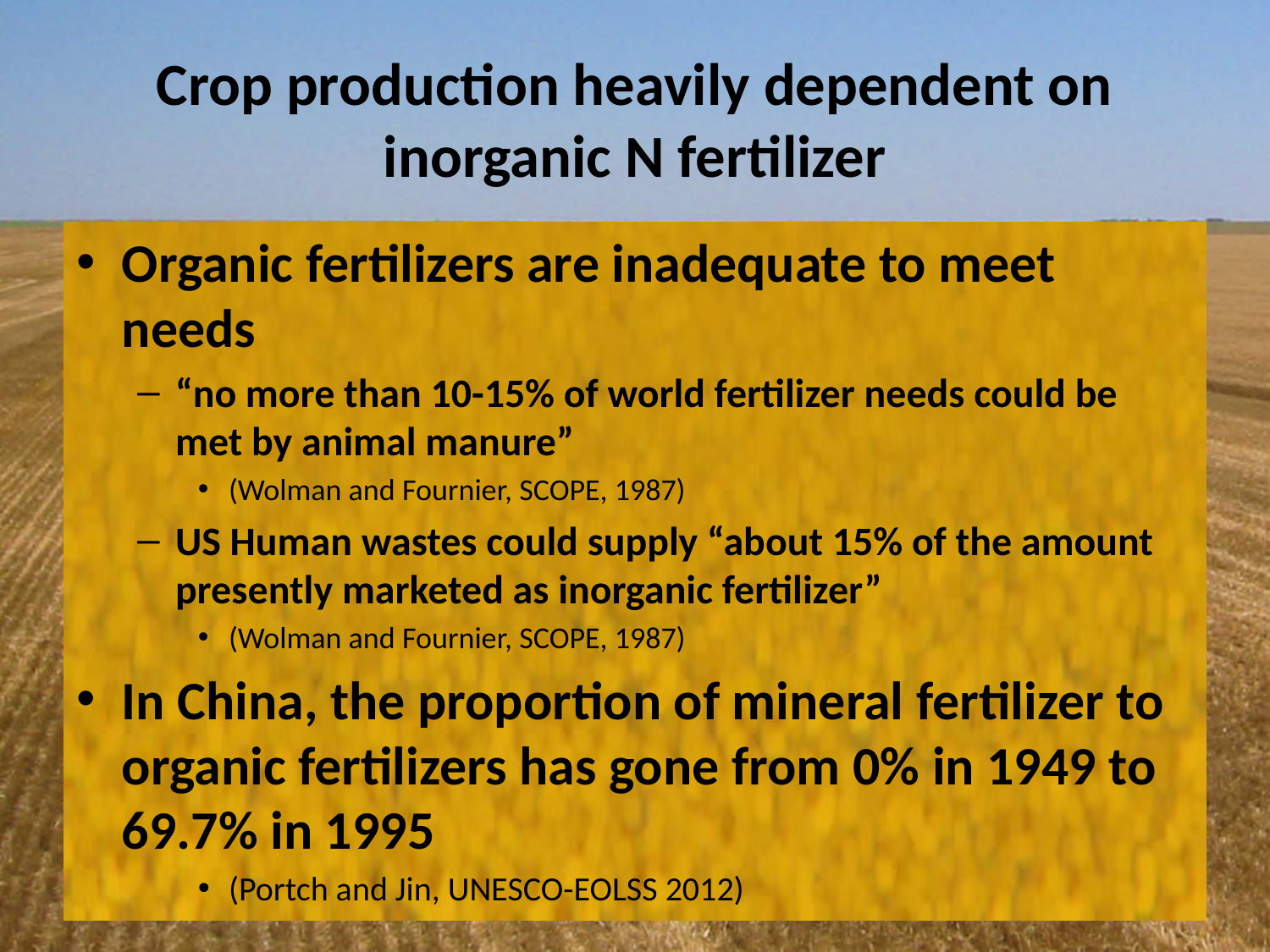

# Crop production heavily dependent on inorganic N fertilizer
Organic fertilizers are inadequate to meet needs
“no more than 10-15% of world fertilizer needs could be met by animal manure”
(Wolman and Fournier, SCOPE, 1987)
US Human wastes could supply “about 15% of the amount presently marketed as inorganic fertilizer”
(Wolman and Fournier, SCOPE, 1987)
In China, the proportion of mineral fertilizer to organic fertilizers has gone from 0% in 1949 to 69.7% in 1995
(Portch and Jin, UNESCO-EOLSS 2012)